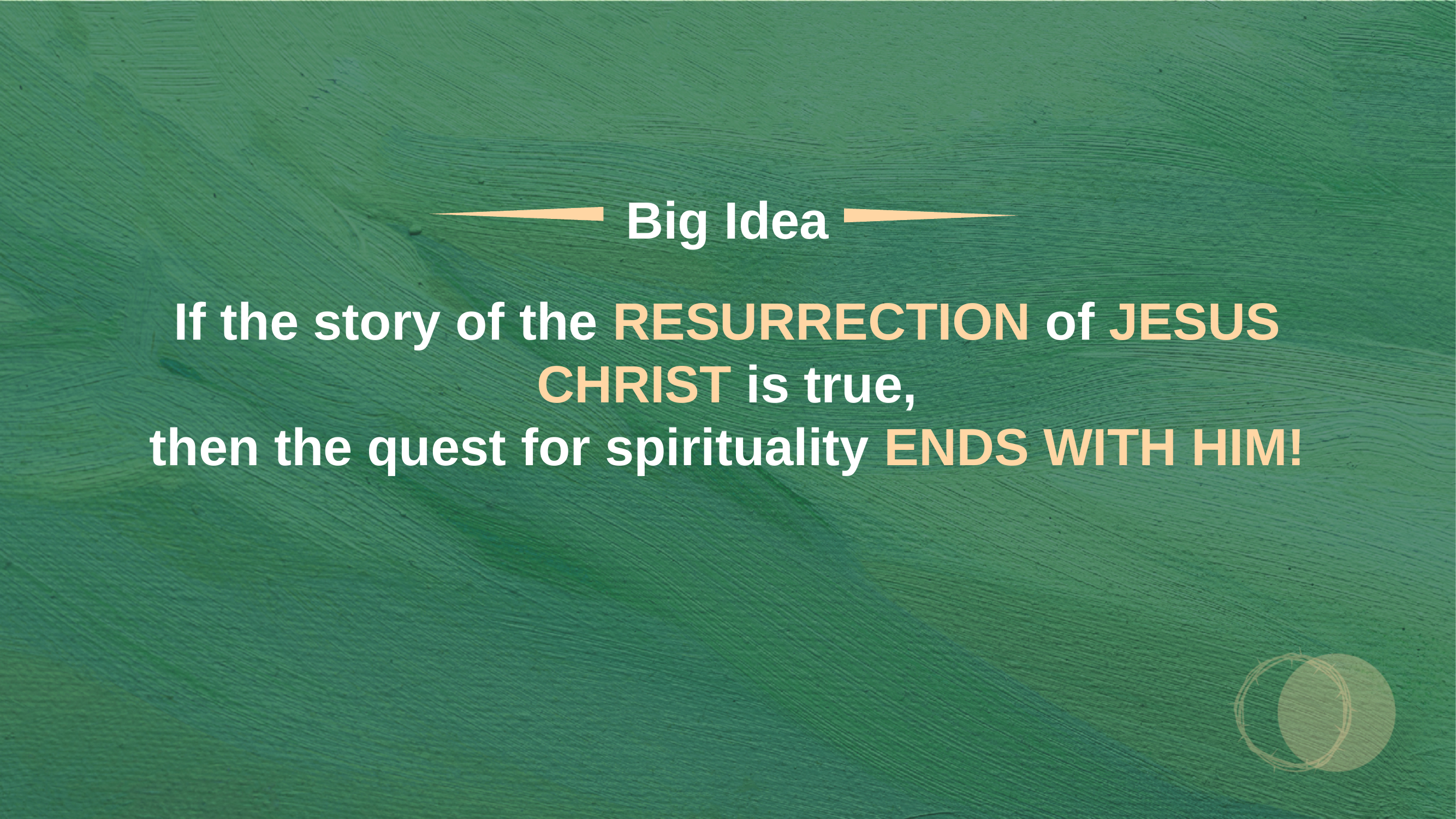

Big Idea

If the story of the RESURRECTION of JESUS CHRIST is true,
then the quest for spirituality ENDS WITH HIM!